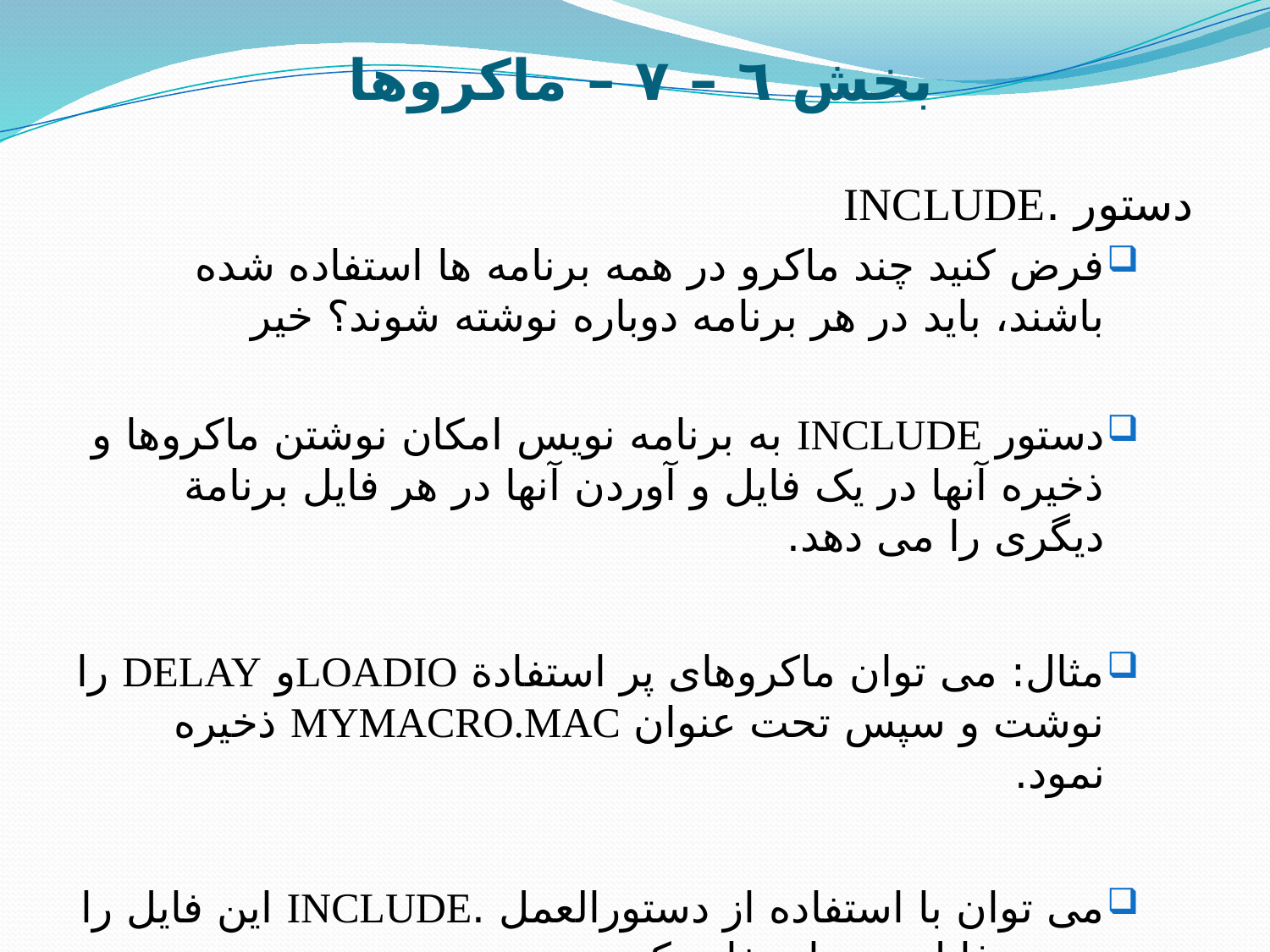

# بخش ٦ – ٧ – ماکروها
دستور .INCLUDE
فرض کنید چند ماکرو در همه برنامه ها استفاده شده باشند، باید در هر برنامه دوباره نوشته شوند؟ خیر

دستور INCLUDE به برنامه نویس امکان نوشتن ماکروها و ذخیره آنها در یک فایل و آوردن آنها در هر فایل برنامة دیگری را می دهد.

مثال: می توان ماکروهای پر استفادة LOADIOو DELAY را نوشت و سپس تحت عنوان MYMACRO.MAC ذخیره نمود.

می توان با استفاده از دستورالعمل .INCLUDE این فایل را در هر فایل .asmاستفاده کرد.